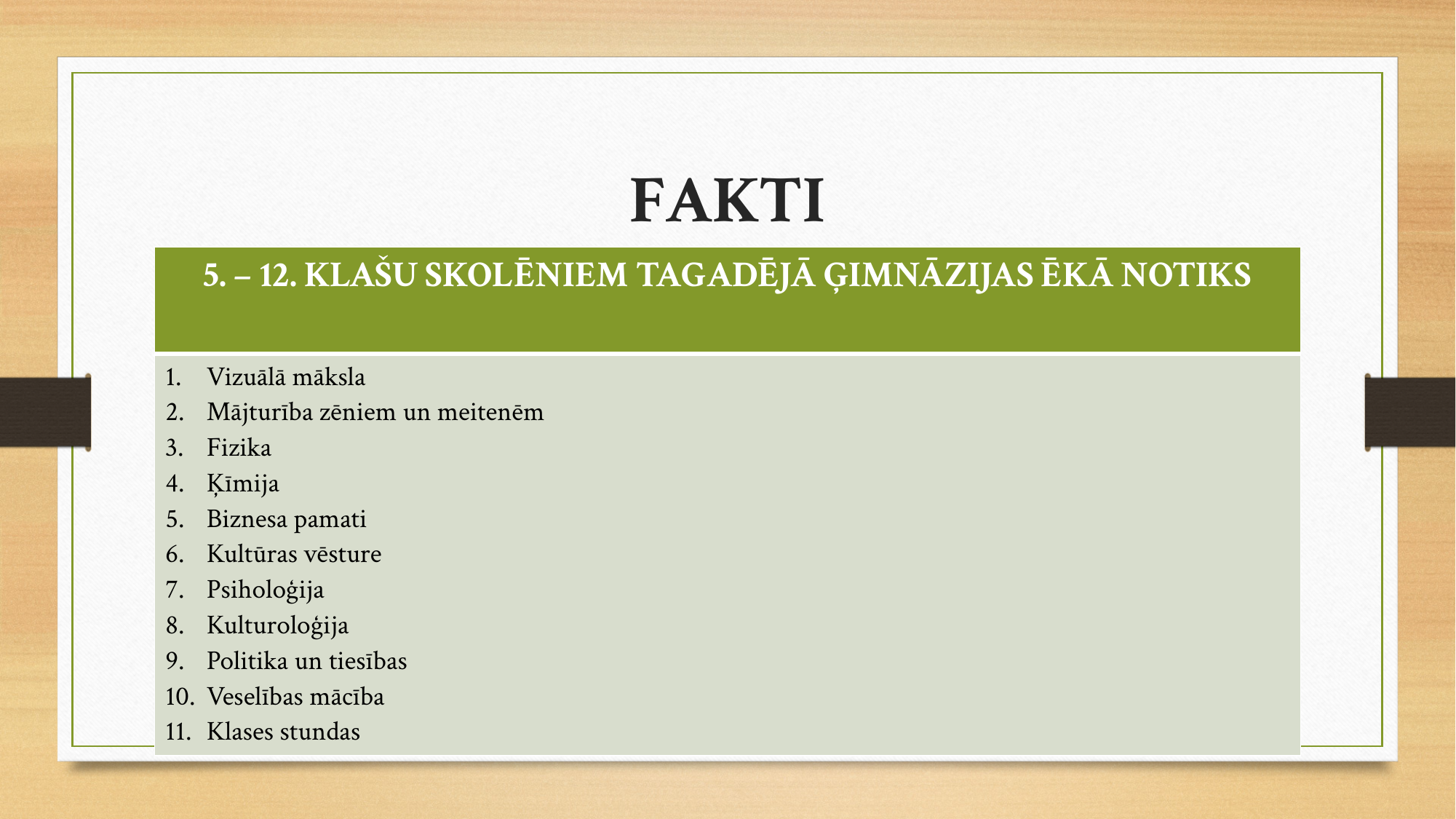

# FAKTI
| 5. – 12. KLAŠU SKOLĒNIEM TAGADĒJĀ ĢIMNĀZIJAS ĒKĀ NOTIKS |
| --- |
| Vizuālā māksla Mājturība zēniem un meitenēm Fizika Ķīmija Biznesa pamati Kultūras vēsture Psiholoģija Kulturoloģija Politika un tiesības Veselības mācība Klases stundas |